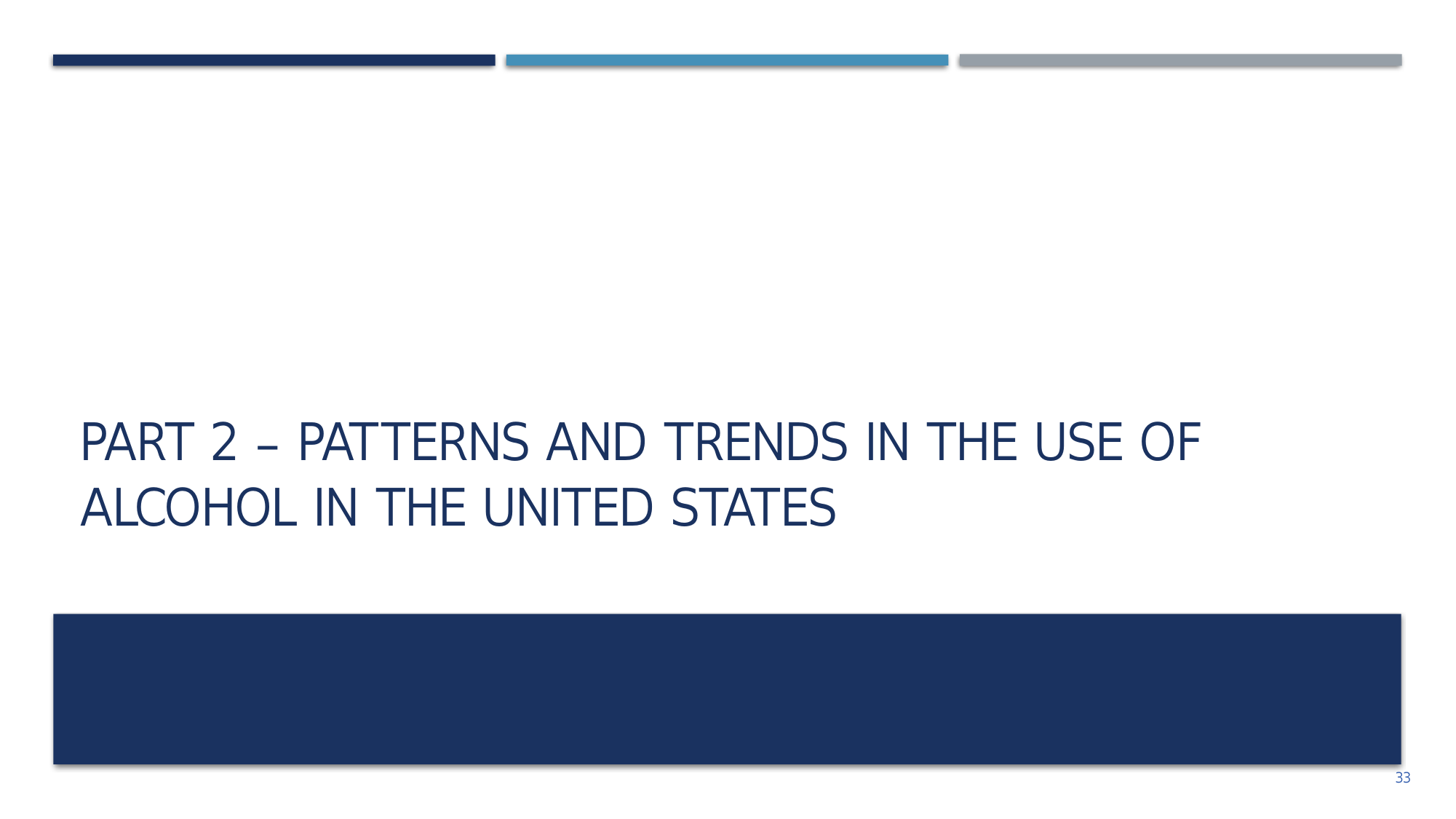

# Part 2 – Patterns and Trends in the use of alcohol in the united states
33